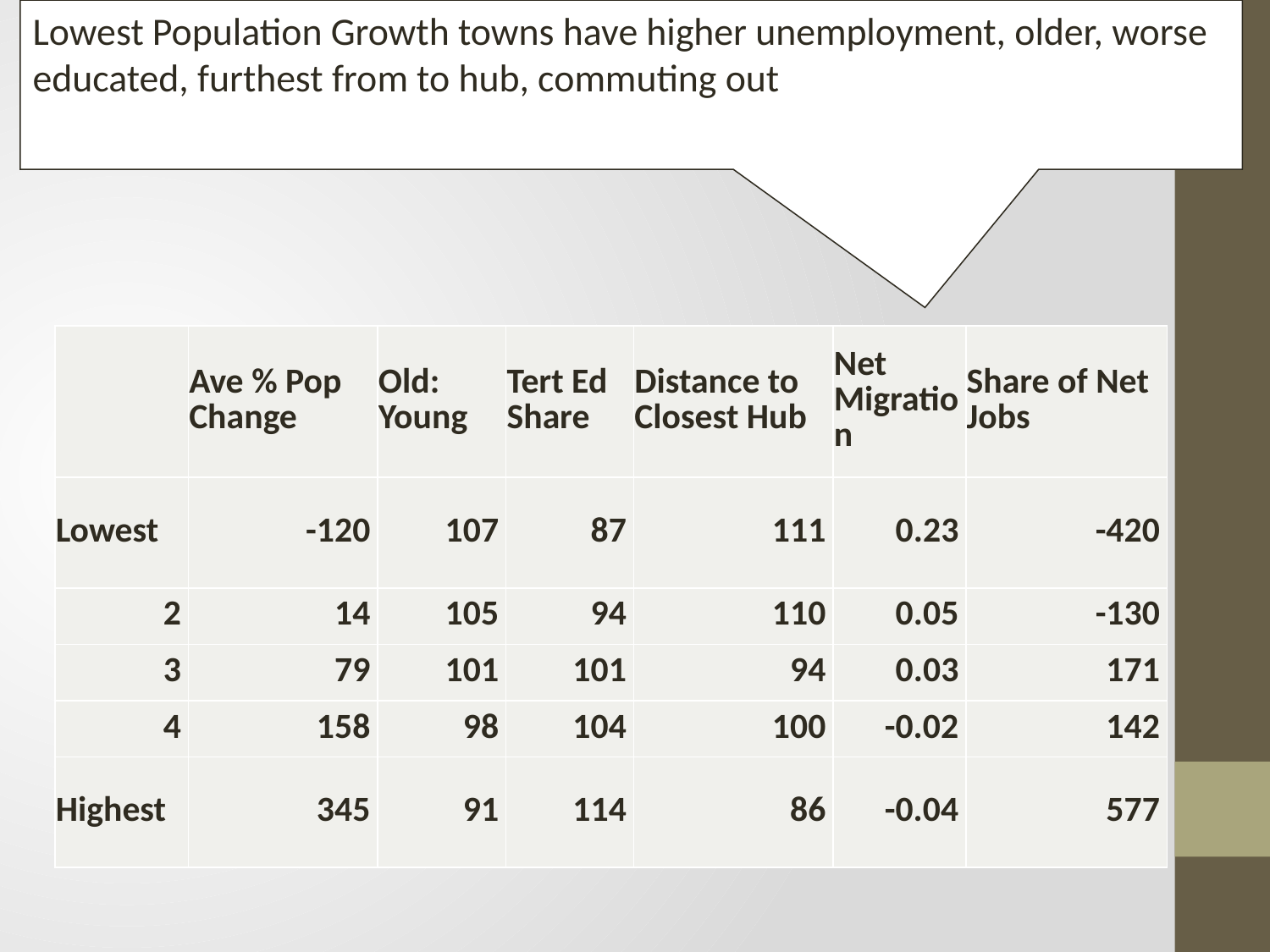

Lowest Population Growth towns have higher unemployment, older, worse educated, furthest from to hub, commuting out
# Characteristics by Strength National  Average = 100
|  | Ave % Pop Change | Old: Young | Tert Ed Share | Distance to Closest Hub | Net Migration | Share of Net Jobs |
| --- | --- | --- | --- | --- | --- | --- |
| Lowest | -120 | 107 | 87 | 111 | 0.23 | -420 |
| 2 | 14 | 105 | 94 | 110 | 0.05 | -130 |
| 3 | 79 | 101 | 101 | 94 | 0.03 | 171 |
| 4 | 158 | 98 | 104 | 100 | -0.02 | 142 |
| Highest | 345 | 91 | 114 | 86 | -0.04 | 577 |